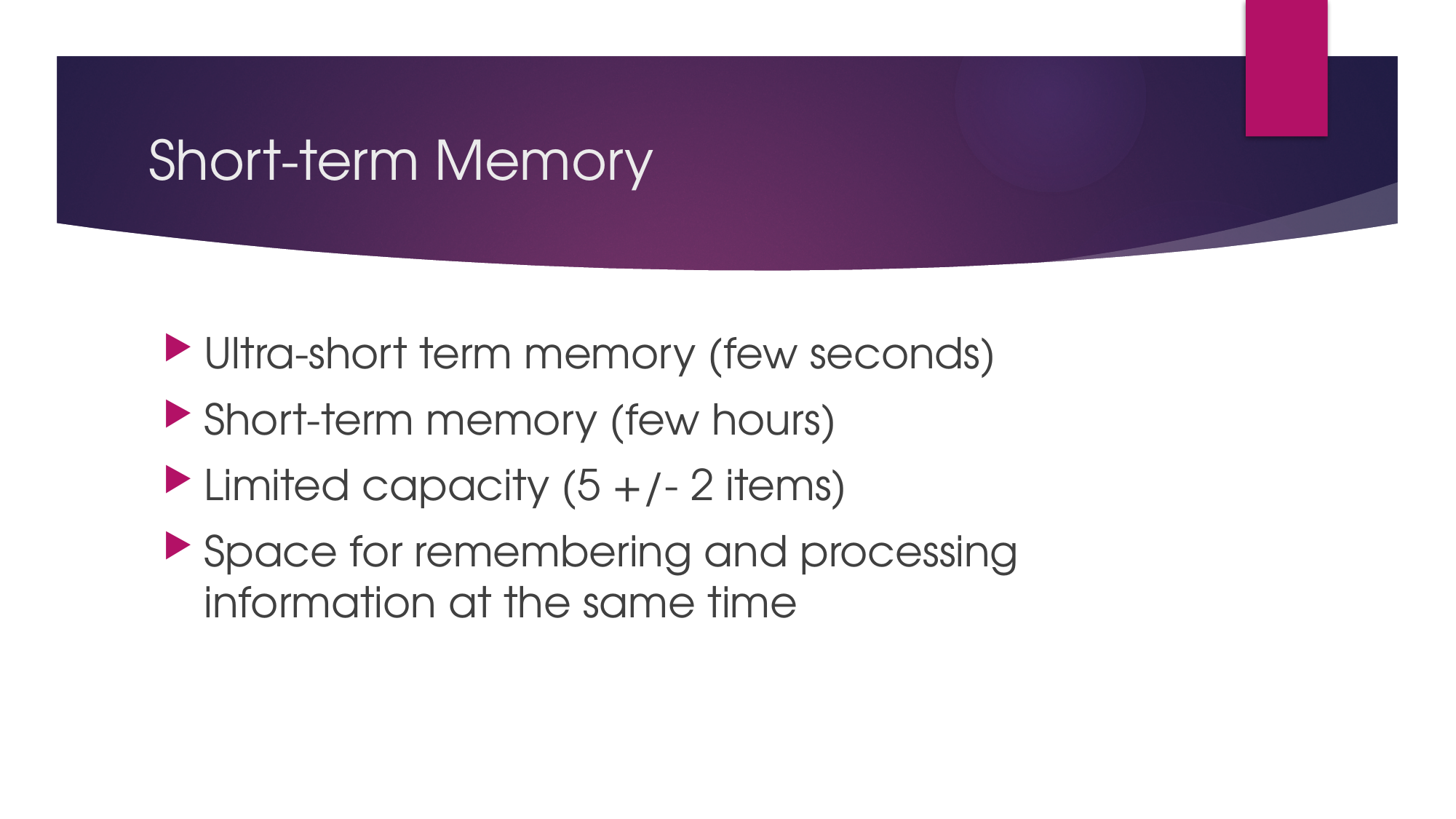

# Short-term Memory
Ultra-short term memory (few seconds)
Short-term memory (few hours)
Limited capacity (5 +/- 2 items)
Space for remembering and processing information at the same time